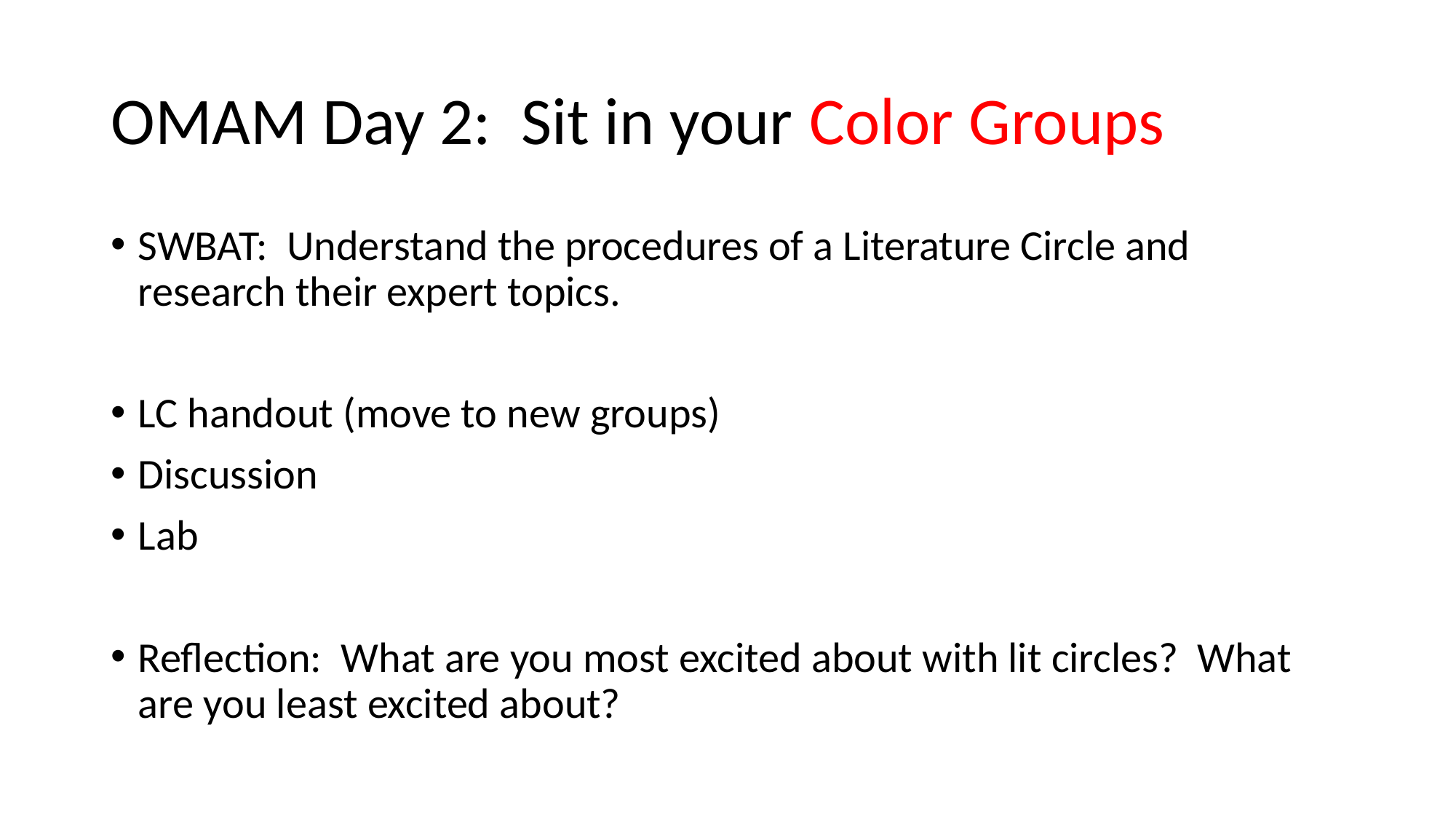

# OMAM Day 2:  Sit in your Color Groups
SWBAT:  Understand the procedures of a Literature Circle and research their expert topics.

LC handout (move to new groups)
Discussion
Lab

Reflection:  What are you most excited about with lit circles?  What are you least excited about?